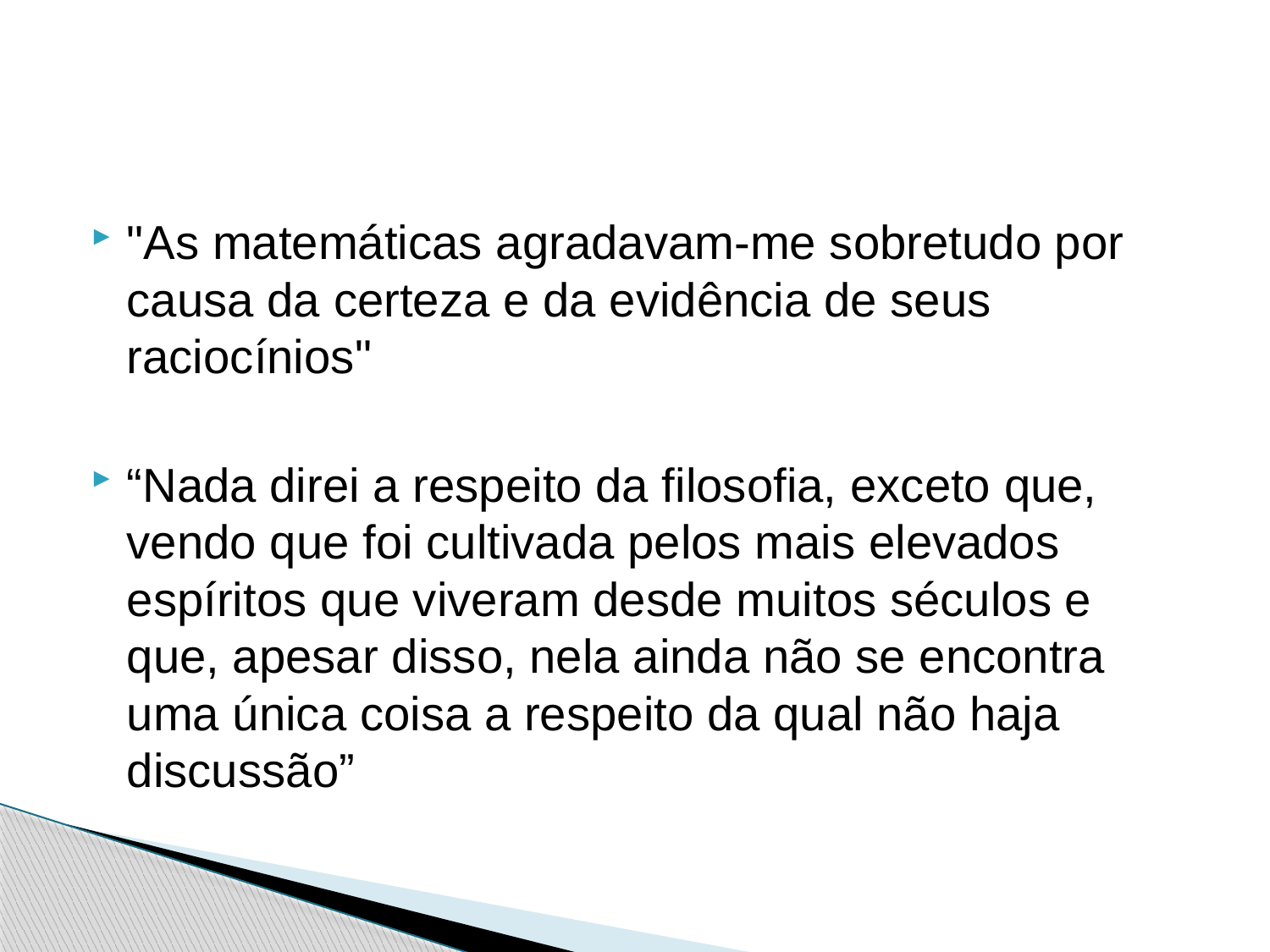

#
"As matemáticas agradavam-me sobretudo por causa da certeza e da evidência de seus raciocínios"

“Nada direi a respeito da filosofia, exceto que, vendo que foi cultivada pelos mais elevados espíritos que viveram desde muitos séculos e que, apesar disso, nela ainda não se encontra uma única coisa a respeito da qual não haja discussão”